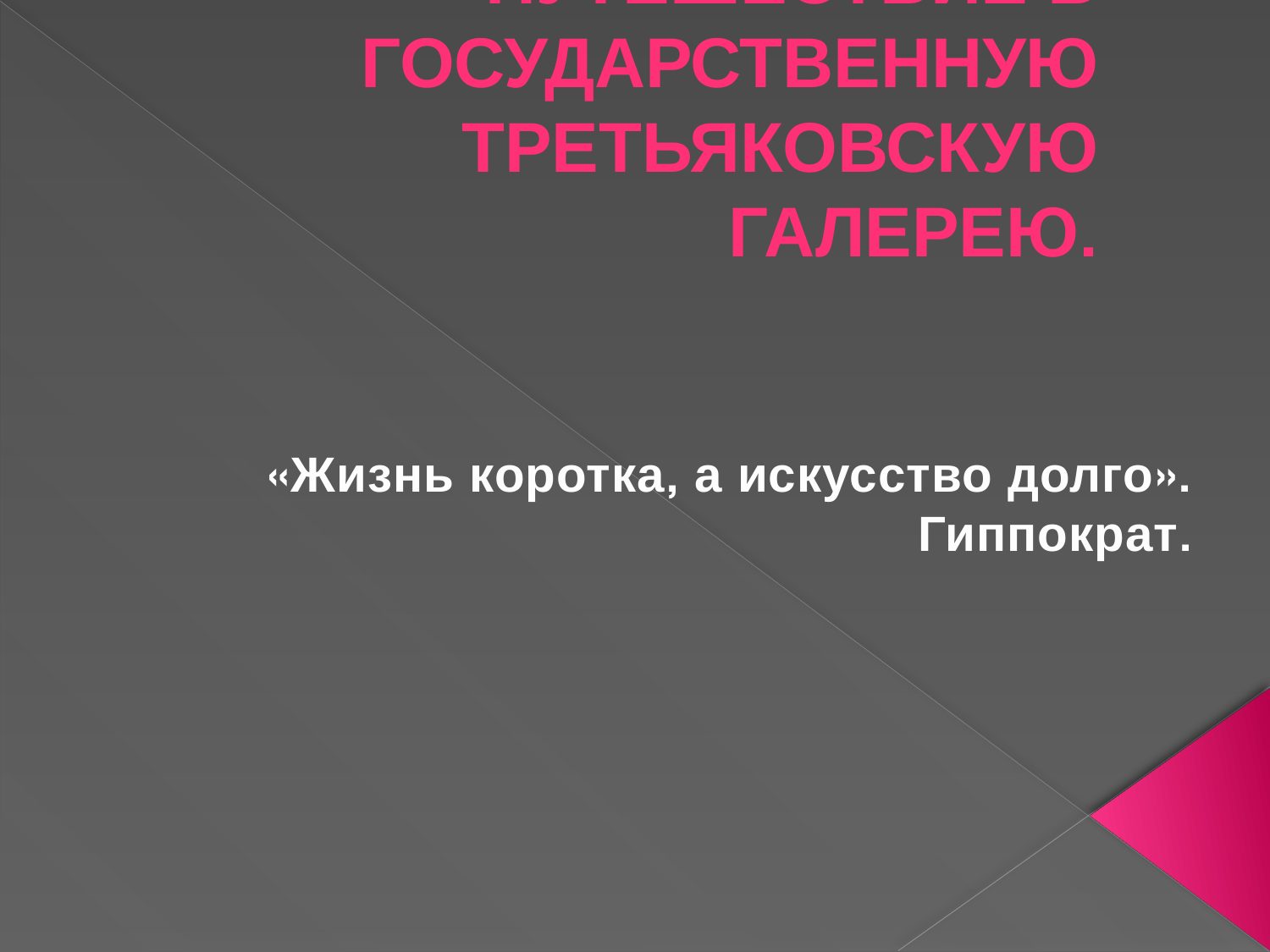

# Путешествие в Государственную Третьяковскую галерею.
«Жизнь коротка, а искусство долго». Гиппократ.